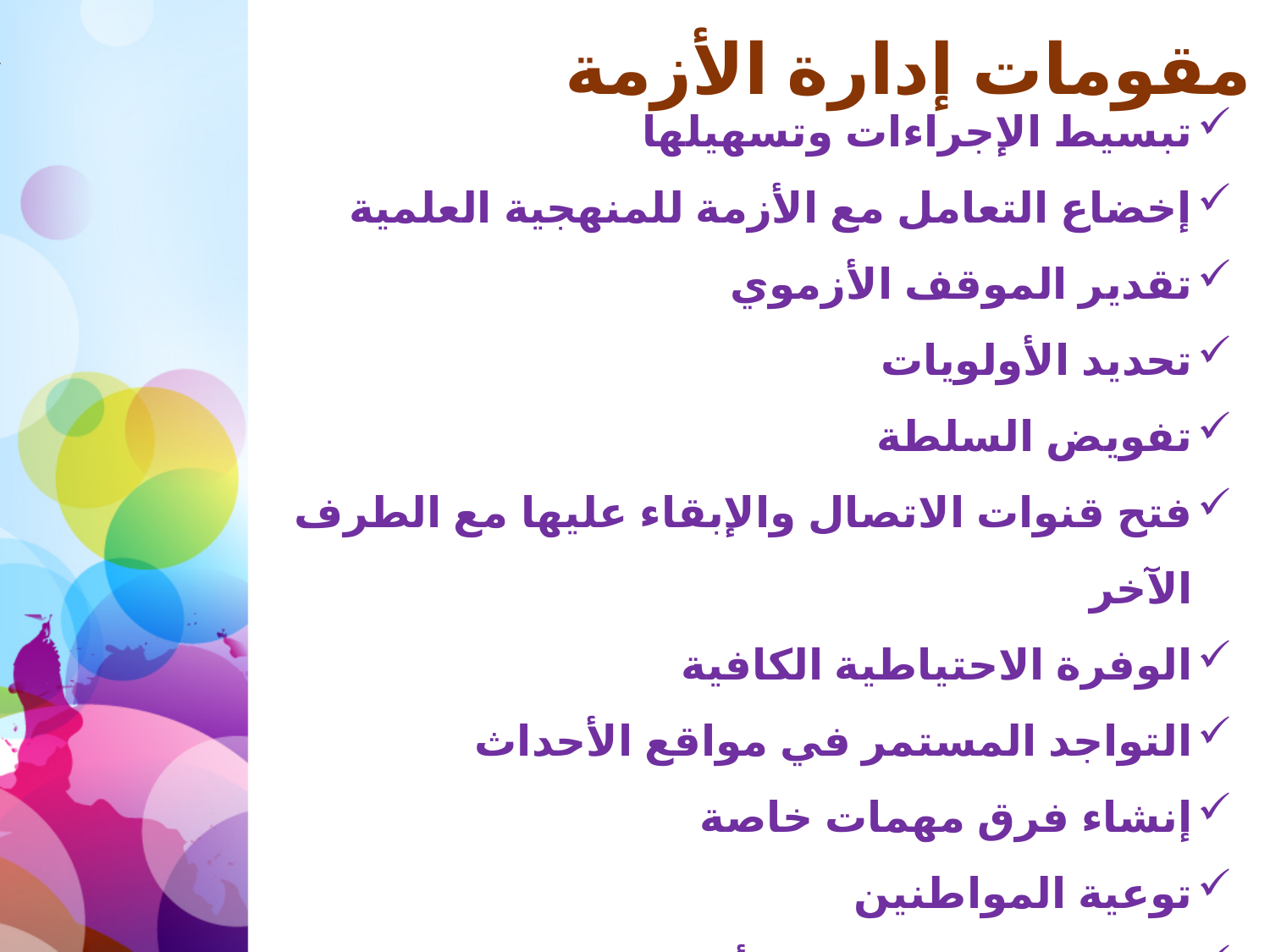

# مقومات إدارة الأزمة

تبسيط الإجراءات وتسهيلها
إخضاع التعامل مع الأزمة للمنهجية العلمية
تقدير الموقف الأزموي
تحديد الأولويات
تفويض السلطة
فتح قنوات الاتصال والإبقاء عليها مع الطرف الآخر
الوفرة الاحتياطية الكافية
التواجد المستمر في مواقع الأحداث
إنشاء فرق مهمات خاصة
توعية المواطنين
الخطة الإعلامية في الأزمة